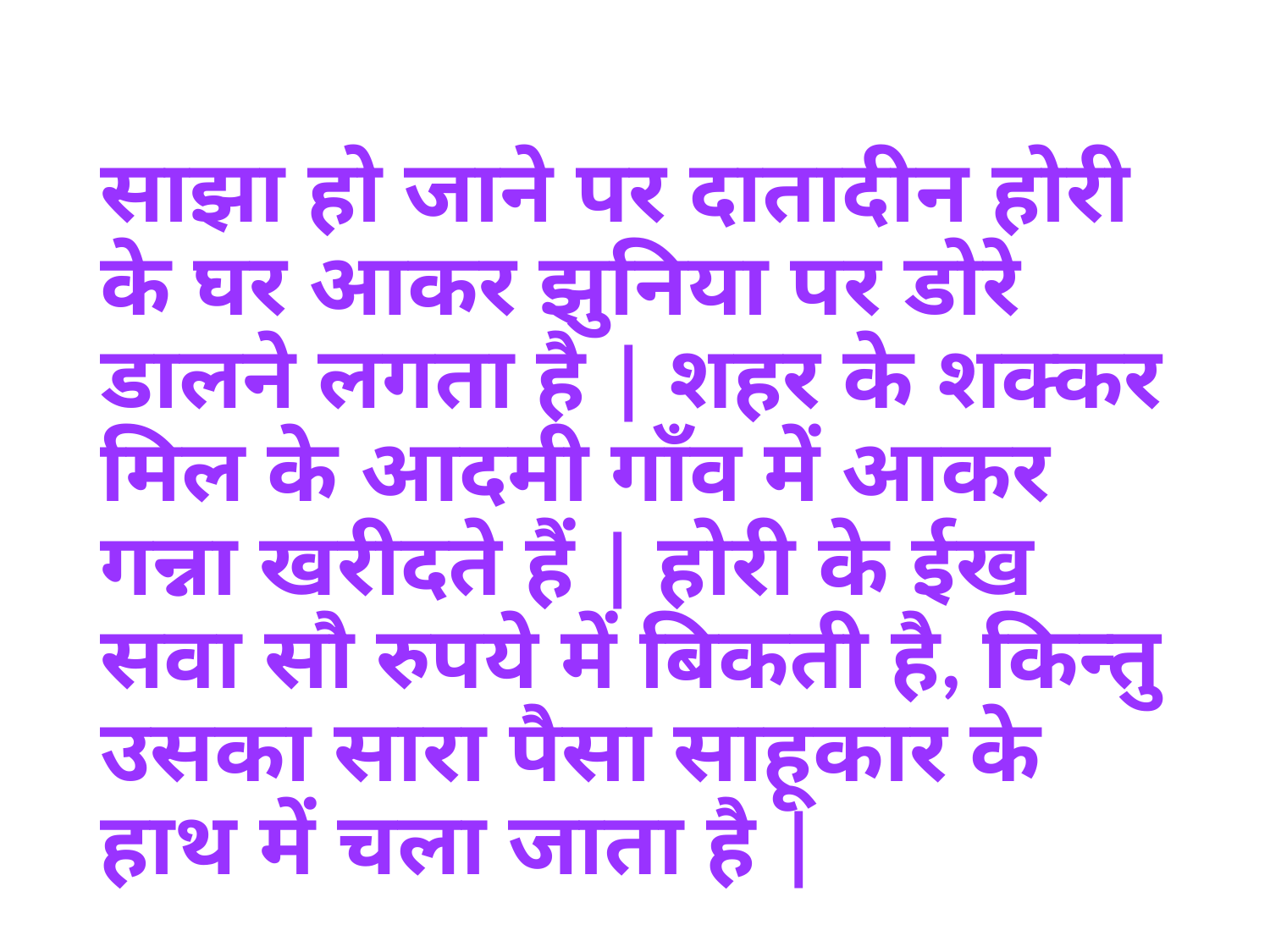

साझा हो जाने पर दातादीन होरी के घर आकर झुनिया पर डोरे डालने लगता है | शहर के शक्कर मिल के आदमी गाँव में आकर गन्ना खरीदते हैं | होरी के ईख सवा सौ रुपये में बिकती है, किन्तु उसका सारा पैसा साहूकार के हाथ में चला जाता है |